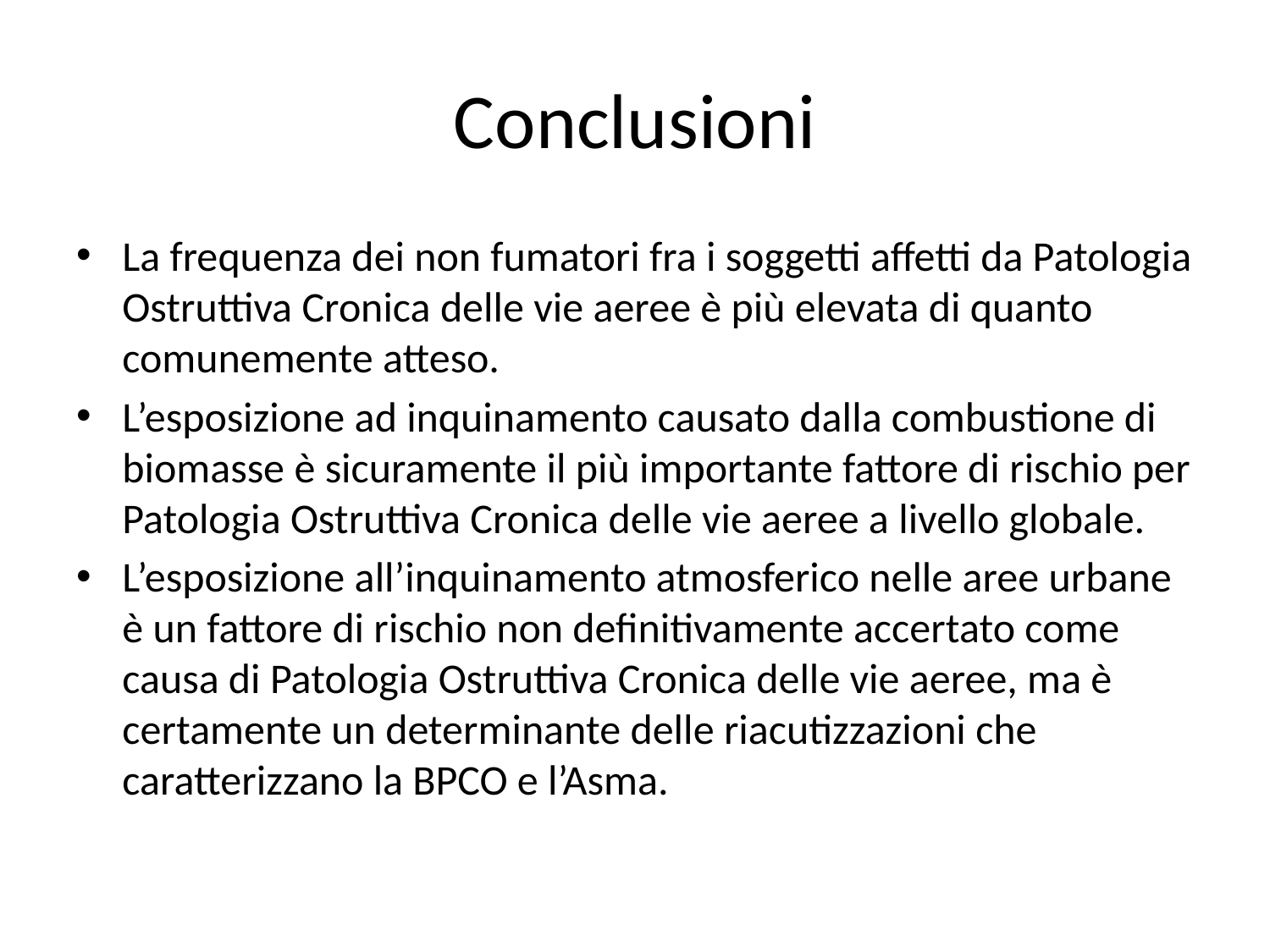

# Conclusioni
La frequenza dei non fumatori fra i soggetti affetti da Patologia Ostruttiva Cronica delle vie aeree è più elevata di quanto comunemente atteso.
L’esposizione ad inquinamento causato dalla combustione di biomasse è sicuramente il più importante fattore di rischio per Patologia Ostruttiva Cronica delle vie aeree a livello globale.
L’esposizione all’inquinamento atmosferico nelle aree urbane è un fattore di rischio non definitivamente accertato come causa di Patologia Ostruttiva Cronica delle vie aeree, ma è certamente un determinante delle riacutizzazioni che caratterizzano la BPCO e l’Asma.